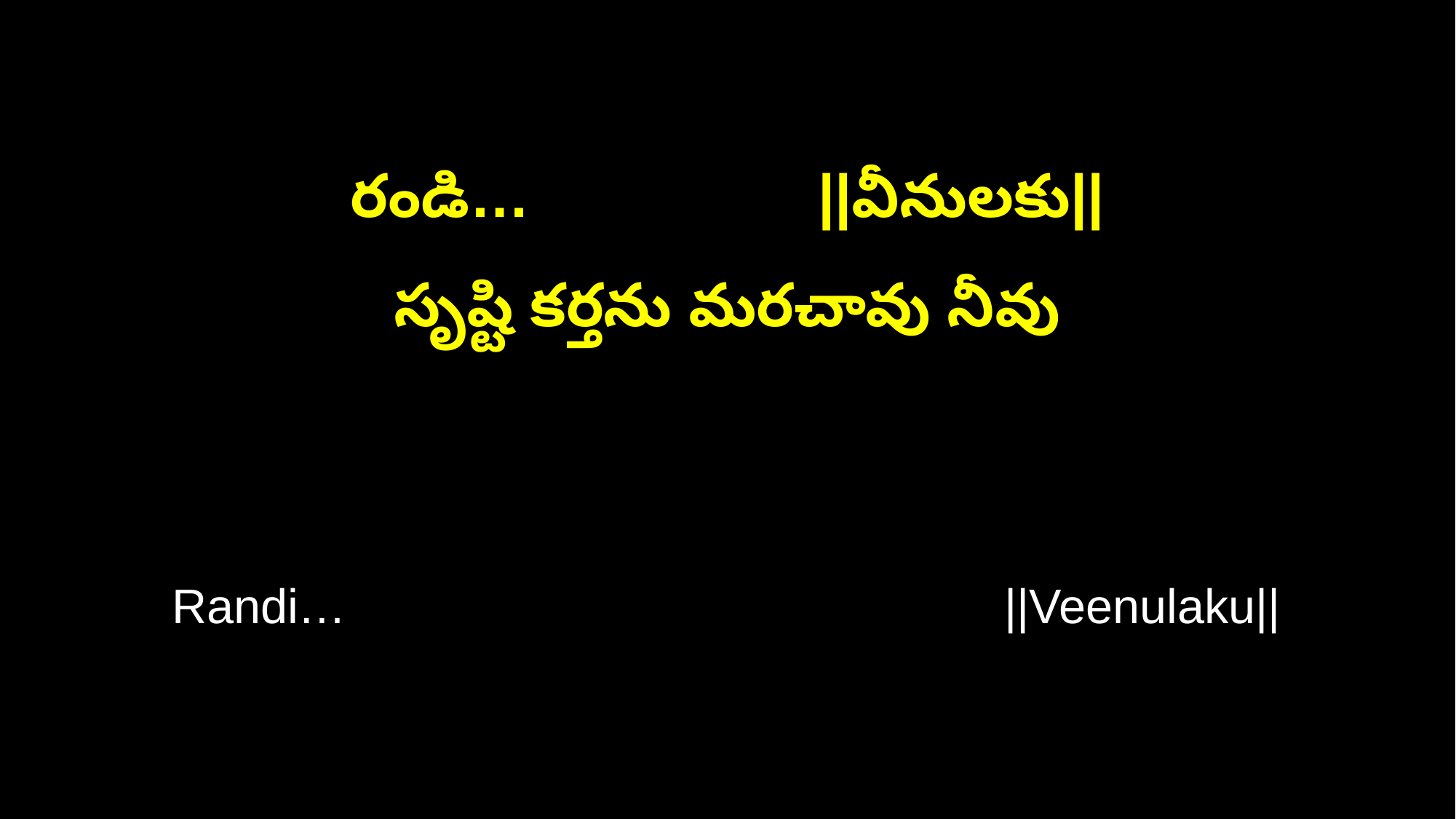

రండి…                 ||వీనులకు||
సృష్టి కర్తను మరచావు నీవు
Randi…                                                 ||Veenulaku||